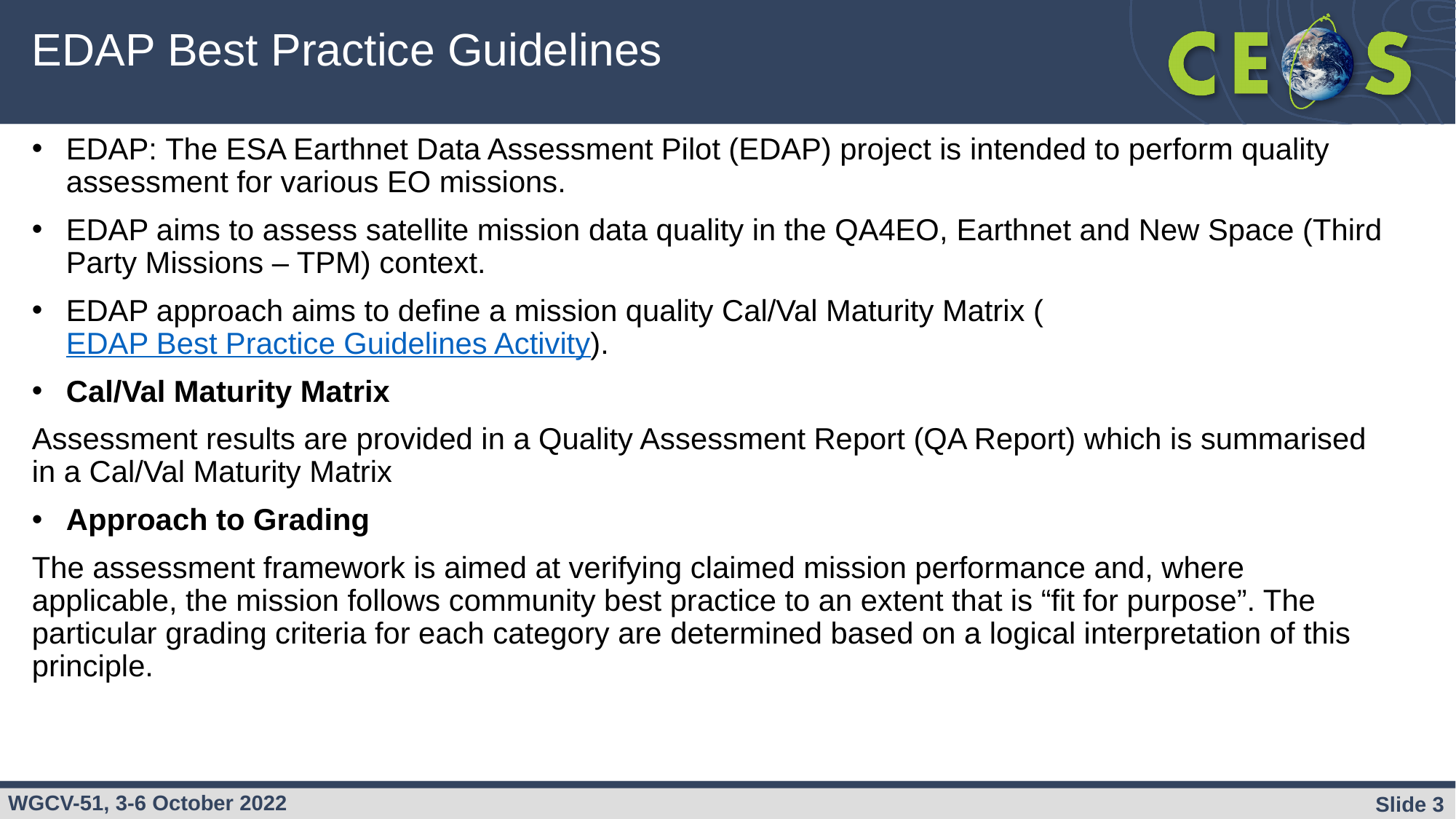

# EDAP Best Practice Guidelines
EDAP: The ESA Earthnet Data Assessment Pilot (EDAP) project is intended to perform quality assessment for various EO missions.
EDAP aims to assess satellite mission data quality in the QA4EO, Earthnet and New Space (Third Party Missions – TPM) context.
EDAP approach aims to define a mission quality Cal/Val Maturity Matrix (EDAP Best Practice Guidelines Activity).
Cal/Val Maturity Matrix
Assessment results are provided in a Quality Assessment Report (QA Report) which is summarised in a Cal/Val Maturity Matrix
Approach to Grading
The assessment framework is aimed at verifying claimed mission performance and, where applicable, the mission follows community best practice to an extent that is “fit for purpose”. The particular grading criteria for each category are determined based on a logical interpretation of this principle.